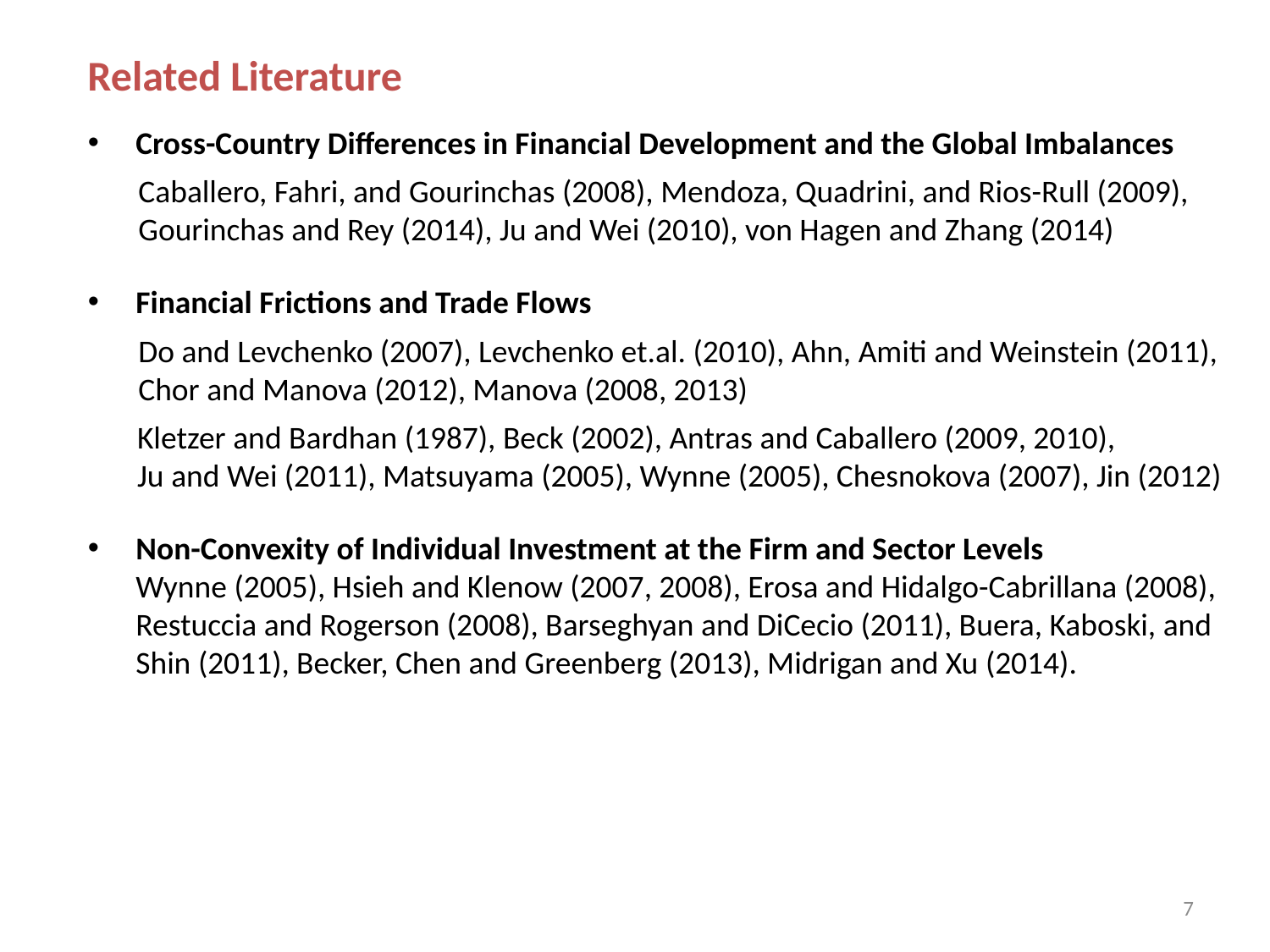

Related Literature
Cross-Country Differences in Financial Development and the Global Imbalances
Caballero, Fahri, and Gourinchas (2008), Mendoza, Quadrini, and Rios-Rull (2009), Gourinchas and Rey (2014), Ju and Wei (2010), von Hagen and Zhang (2014)

Financial Frictions and Trade Flows
Do and Levchenko (2007), Levchenko et.al. (2010), Ahn, Amiti and Weinstein (2011),
Chor and Manova (2012), Manova (2008, 2013)
	Kletzer and Bardhan (1987), Beck (2002), Antras and Caballero (2009, 2010),
Ju and Wei (2011), Matsuyama (2005), Wynne (2005), Chesnokova (2007), Jin (2012)

Non-Convexity of Individual Investment at the Firm and Sector Levels
Wynne (2005), Hsieh and Klenow (2007, 2008), Erosa and Hidalgo-Cabrillana (2008),
Restuccia and Rogerson (2008), Barseghyan and DiCecio (2011), Buera, Kaboski, and Shin (2011), Becker, Chen and Greenberg (2013), Midrigan and Xu (2014).
7